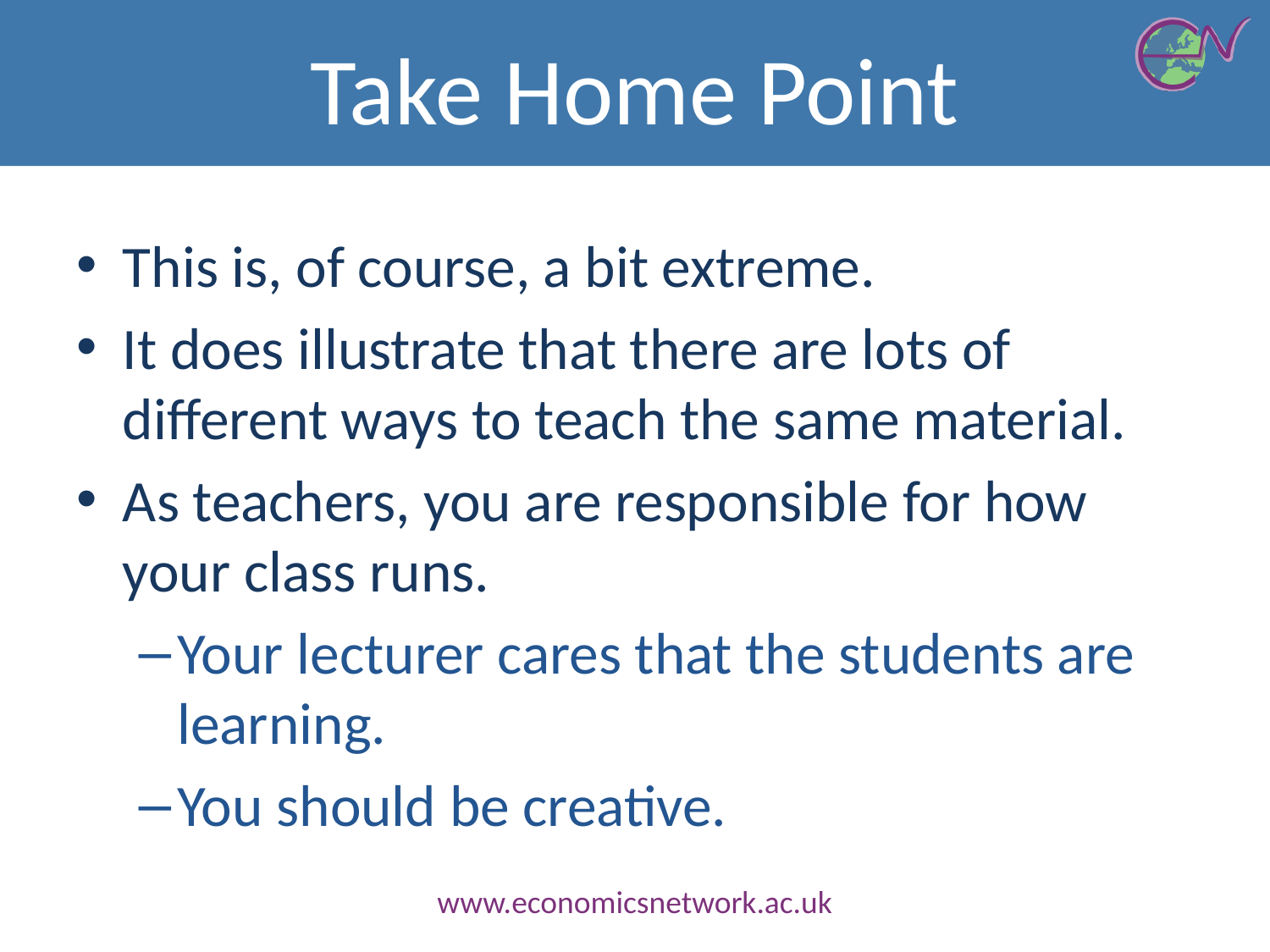

# Take Home Point
This is, of course, a bit extreme.
It does illustrate that there are lots of different ways to teach the same material.
As teachers, you are responsible for how your class runs.
Your lecturer cares that the students are learning.
You should be creative.